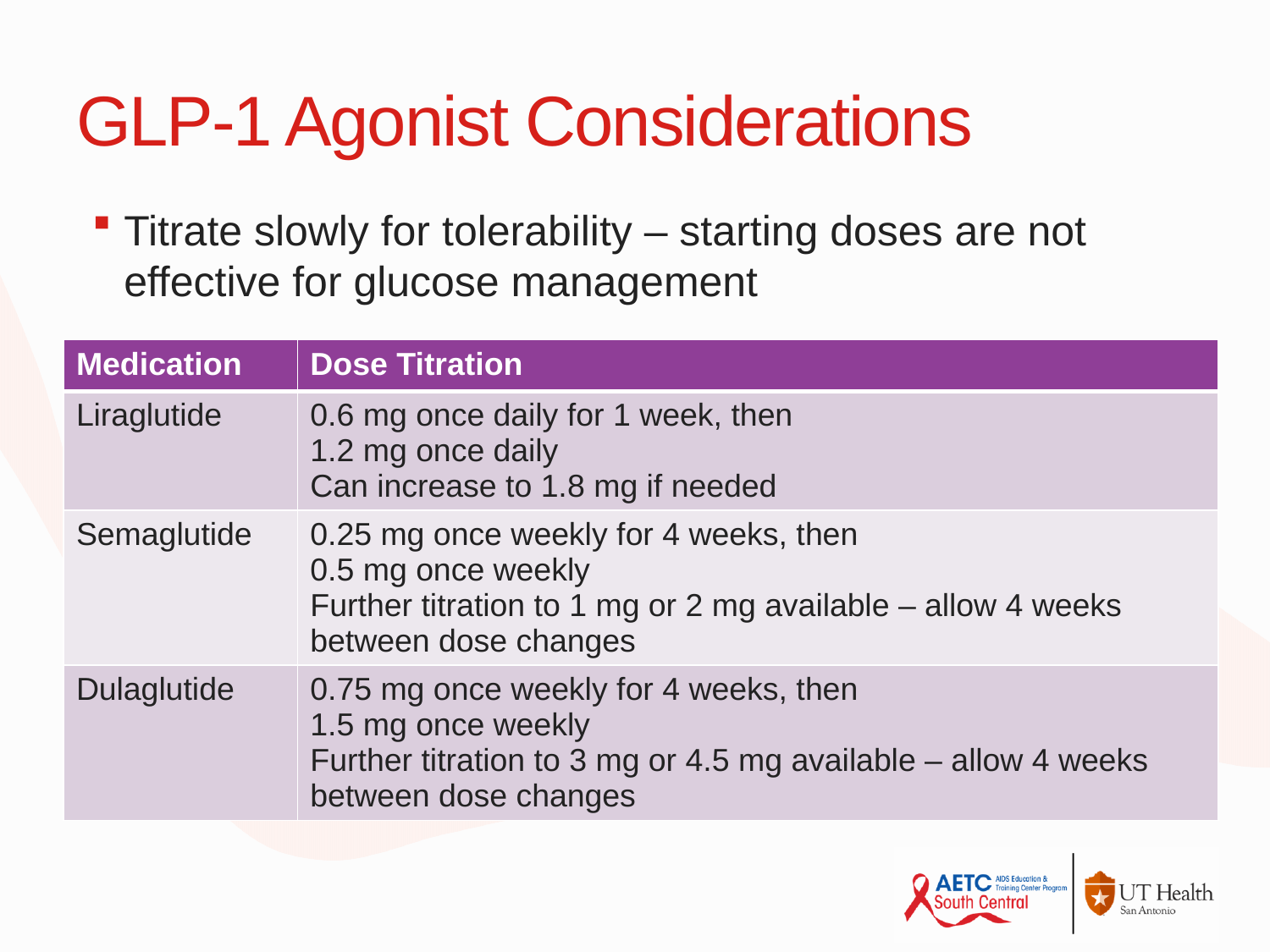

# GLP-1 Agonist Considerations
Titrate slowly for tolerability – starting doses are not effective for glucose management
| Medication | Dose Titration |
| --- | --- |
| Liraglutide | 0.6 mg once daily for 1 week, then 1.2 mg once daily Can increase to 1.8 mg if needed |
| Semaglutide | 0.25 mg once weekly for 4 weeks, then 0.5 mg once weekly Further titration to 1 mg or 2 mg available – allow 4 weeks between dose changes |
| Dulaglutide | 0.75 mg once weekly for 4 weeks, then 1.5 mg once weekly Further titration to 3 mg or 4.5 mg available – allow 4 weeks between dose changes |